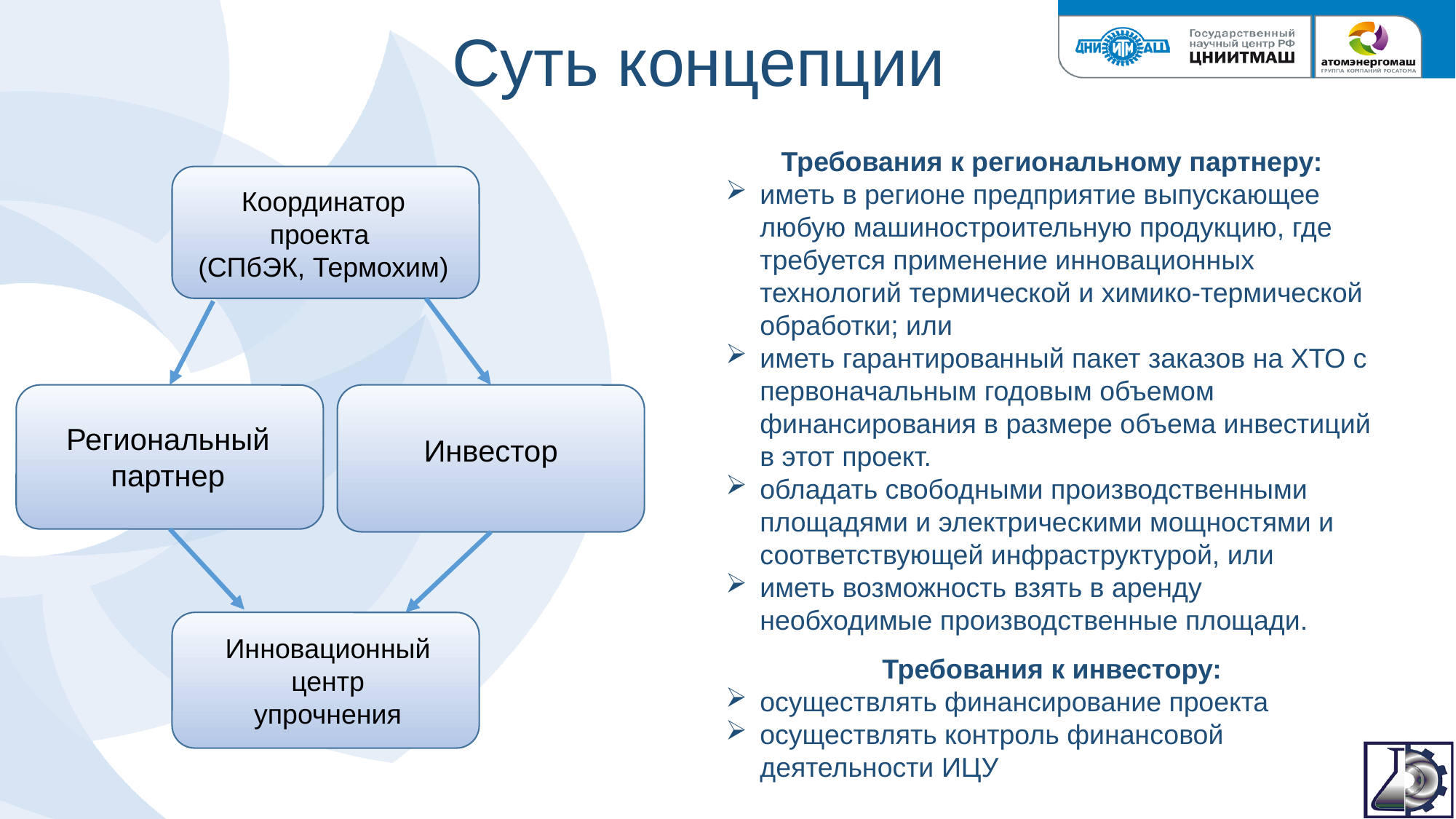

# Суть концепции
Требования к региональному партнеру:
иметь в регионе предприятие выпускающее любую машиностроительную продукцию, где требуется применение инновационных технологий термической и химико-термической обработки; или
иметь гарантированный пакет заказов на ХТО с первоначальным годовым объемом финансирования в размере объема инвестиций в этот проект.
обладать свободными производственными площадями и электрическими мощностями и соответствующей инфраструктурой, или
иметь возможность взять в аренду необходимые производственные площади.
Требования к инвестору:
осуществлять финансирование проекта
осуществлять контроль финансовой деятельности ИЦУ

Координатор проекта
(СПбЭК, Термохим)

Региональный партнер
Инвестор

Инновационный центр упрочнения